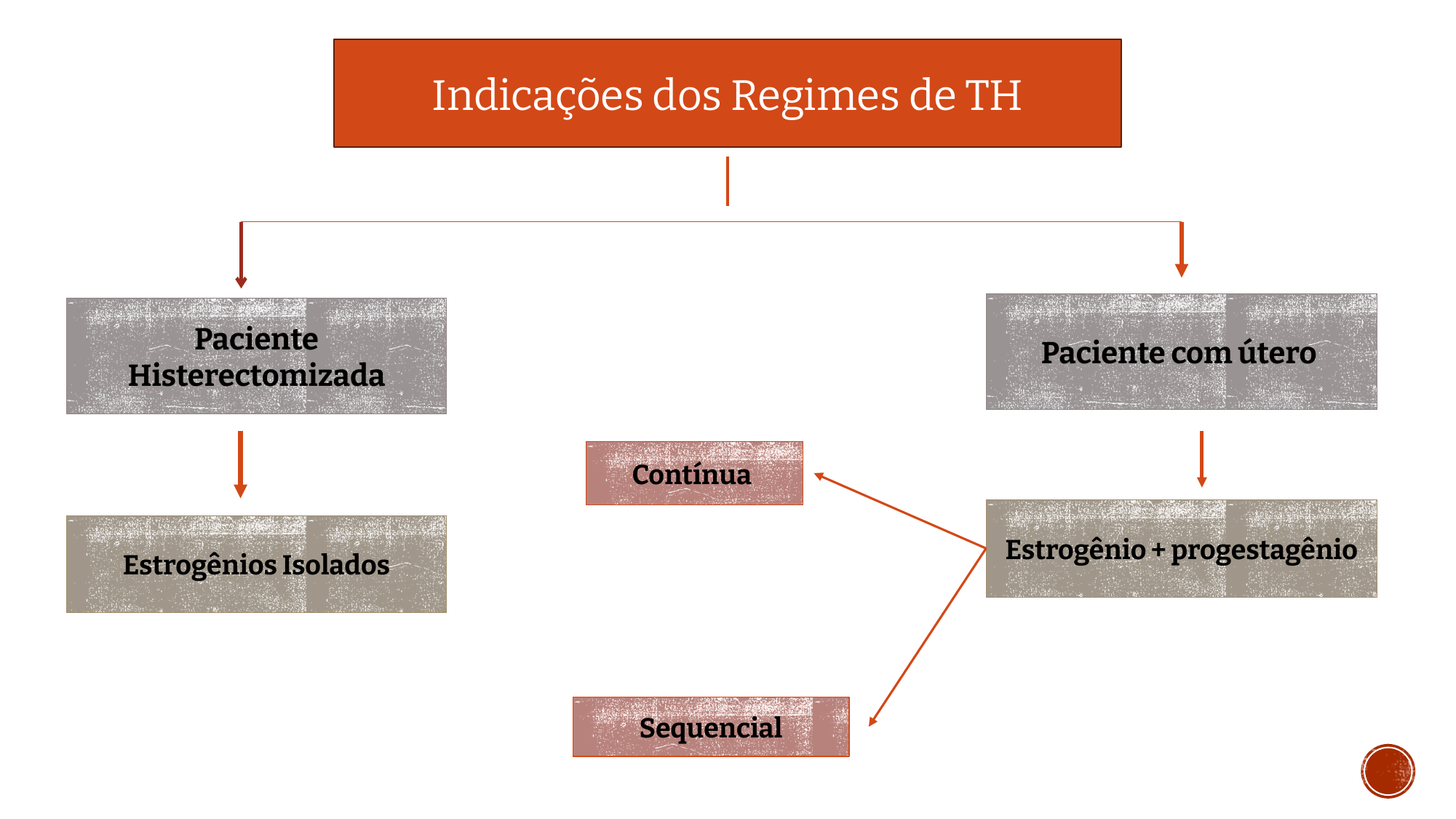

Indicações dos Regimes de TH
Paciente com útero
Paciente Histerectomizada
Contínua
Estrogênio + progestagênio
Estrogênios Isolados
Sequencial